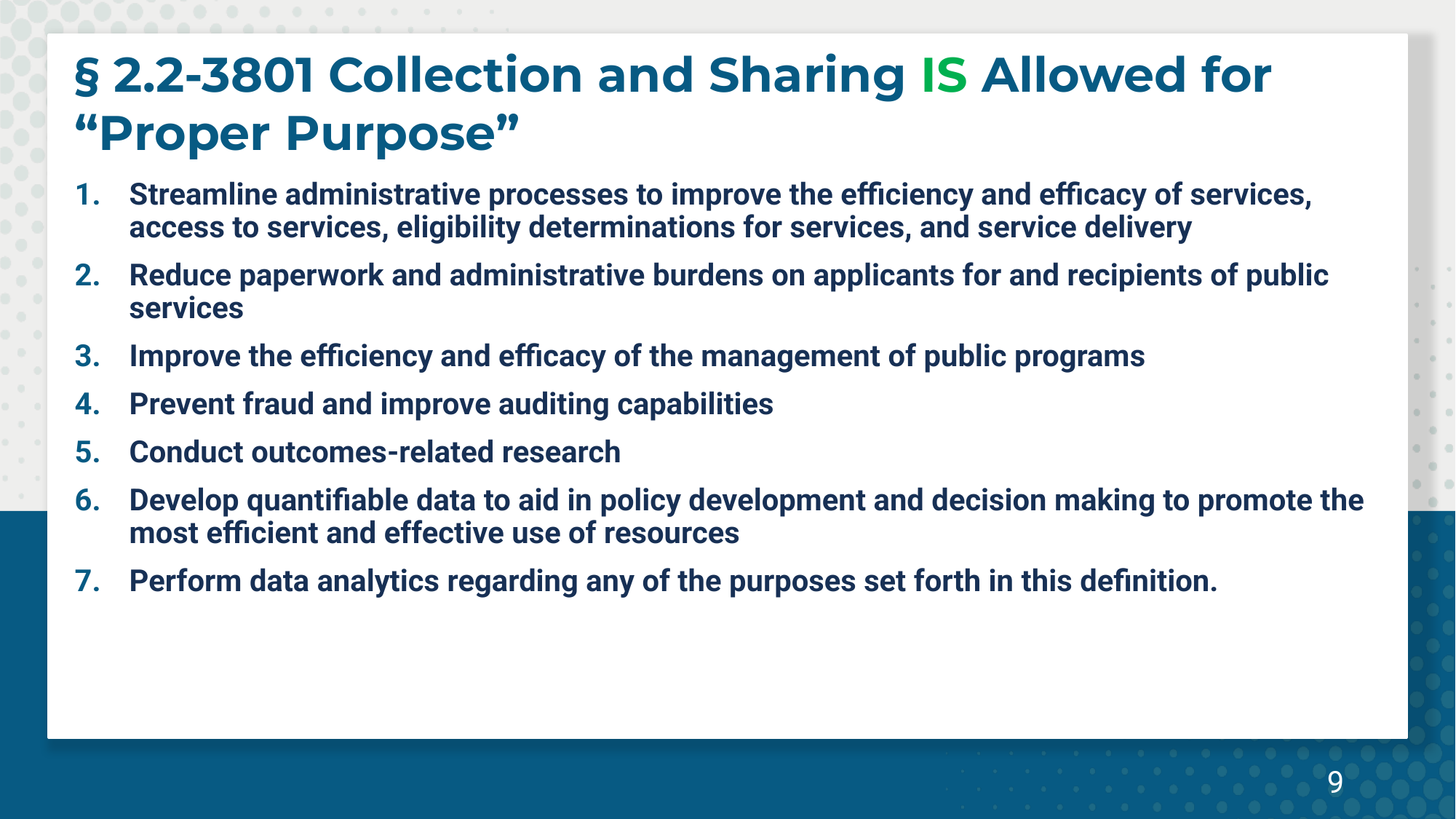

# § 2.2-3801 Collection and Sharing IS Allowed for “Proper Purpose”
Streamline administrative processes to improve the efficiency and efficacy of services, access to services, eligibility determinations for services, and service delivery
Reduce paperwork and administrative burdens on applicants for and recipients of public services
Improve the efficiency and efficacy of the management of public programs
Prevent fraud and improve auditing capabilities
Conduct outcomes-related research
Develop quantifiable data to aid in policy development and decision making to promote the most efficient and effective use of resources
Perform data analytics regarding any of the purposes set forth in this definition.
9